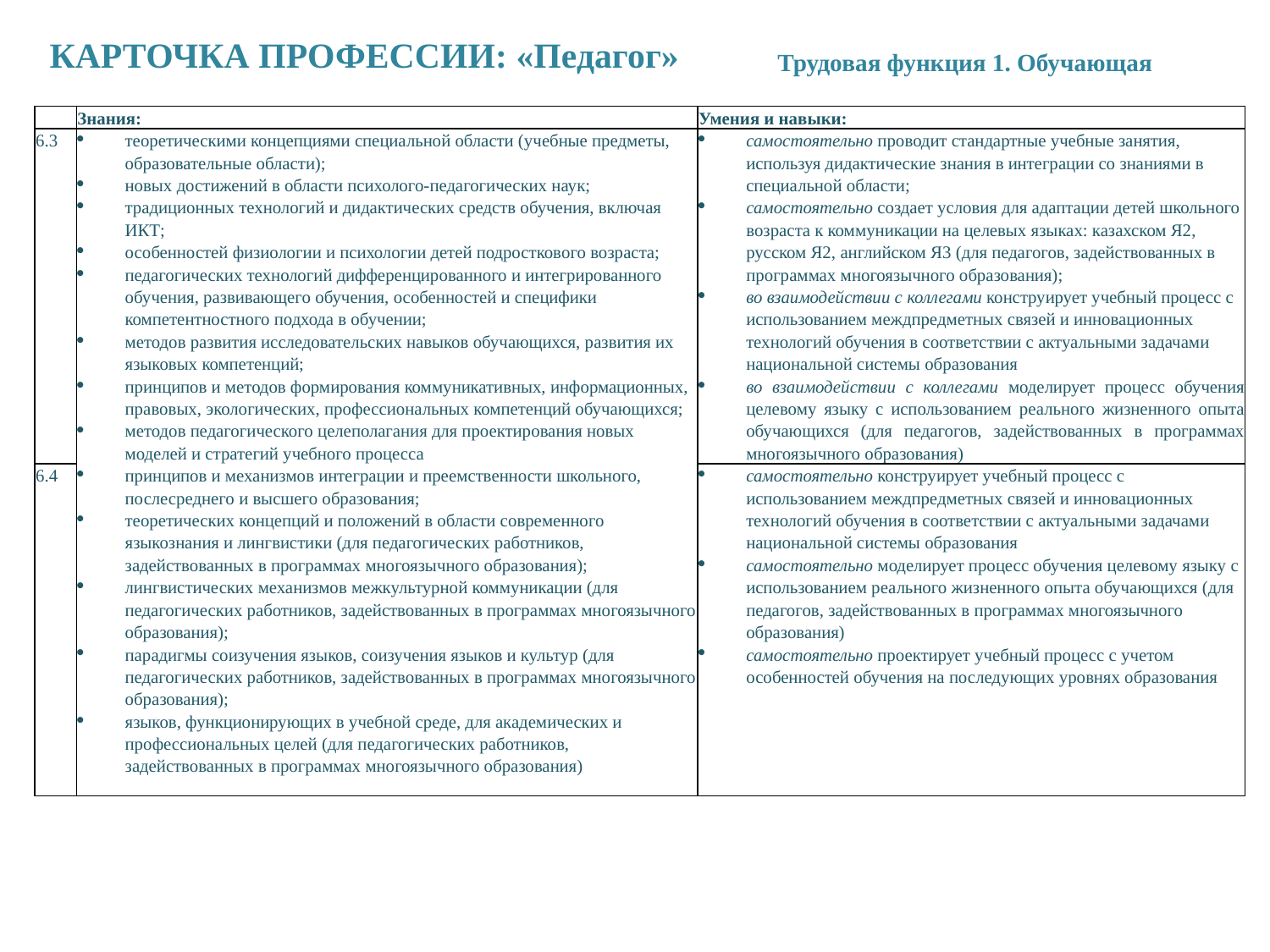

КАРТОЧКА ПРОФЕССИИ: «Педагог»
Трудовая функция 1. Обучающая
|  | Знания: | Умения и навыки: |
| --- | --- | --- |
| 6.3 | теоретическими концепциями специальной области (учебные предметы, образовательные области); новых достижений в области психолого-педагогических наук; традиционных технологий и дидактических средств обучения, включая ИКТ; особенностей физиологии и психологии детей подросткового возраста; педагогических технологий дифференцированного и интегрированного обучения, развивающего обучения, особенностей и специфики компетентностного подхода в обучении; методов развития исследовательских навыков обучающихся, развития их языковых компетенций; принципов и методов формирования коммуникативных, информационных, правовых, экологических, профессиональных компетенций обучающихся; методов педагогического целеполагания для проектирования новых моделей и стратегий учебного процесса принципов и механизмов интеграции и преемственности школьного, послесреднего и высшего образования; теоретических концепций и положений в области современного языкознания и лингвистики (для педагогических работников, задействованных в программах многоязычного образования); лингвистических механизмов межкультурной коммуникации (для педагогических работников, задействованных в программах многоязычного образования); парадигмы соизучения языков, соизучения языков и культур (для педагогических работников, задействованных в программах многоязычного образования); языков, функционирующих в учебной среде, для академических и профессиональных целей (для педагогических работников, задействованных в программах многоязычного образования) | самостоятельно проводит стандартные учебные занятия, используя дидактические знания в интеграции со знаниями в специальной области; самостоятельно создает условия для адаптации детей школьного возраста к коммуникации на целевых языках: казахском Я2, русском Я2, английском Я3 (для педагогов, задействованных в программах многоязычного образования); во взаимодействии с коллегами конструирует учебный процесс с использованием междпредметных связей и инновационных технологий обучения в соответствии с актуальными задачами национальной системы образования во взаимодействии с коллегами моделирует процесс обучения целевому языку с использованием реального жизненного опыта обучающихся (для педагогов, задействованных в программах многоязычного образования) |
| 6.4 |  | самостоятельно конструирует учебный процесс с использованием междпредметных связей и инновационных технологий обучения в соответствии с актуальными задачами национальной системы образования самостоятельно моделирует процесс обучения целевому языку с использованием реального жизненного опыта обучающихся (для педагогов, задействованных в программах многоязычного образования) самостоятельно проектирует учебный процесс с учетом особенностей обучения на последующих уровнях образования |